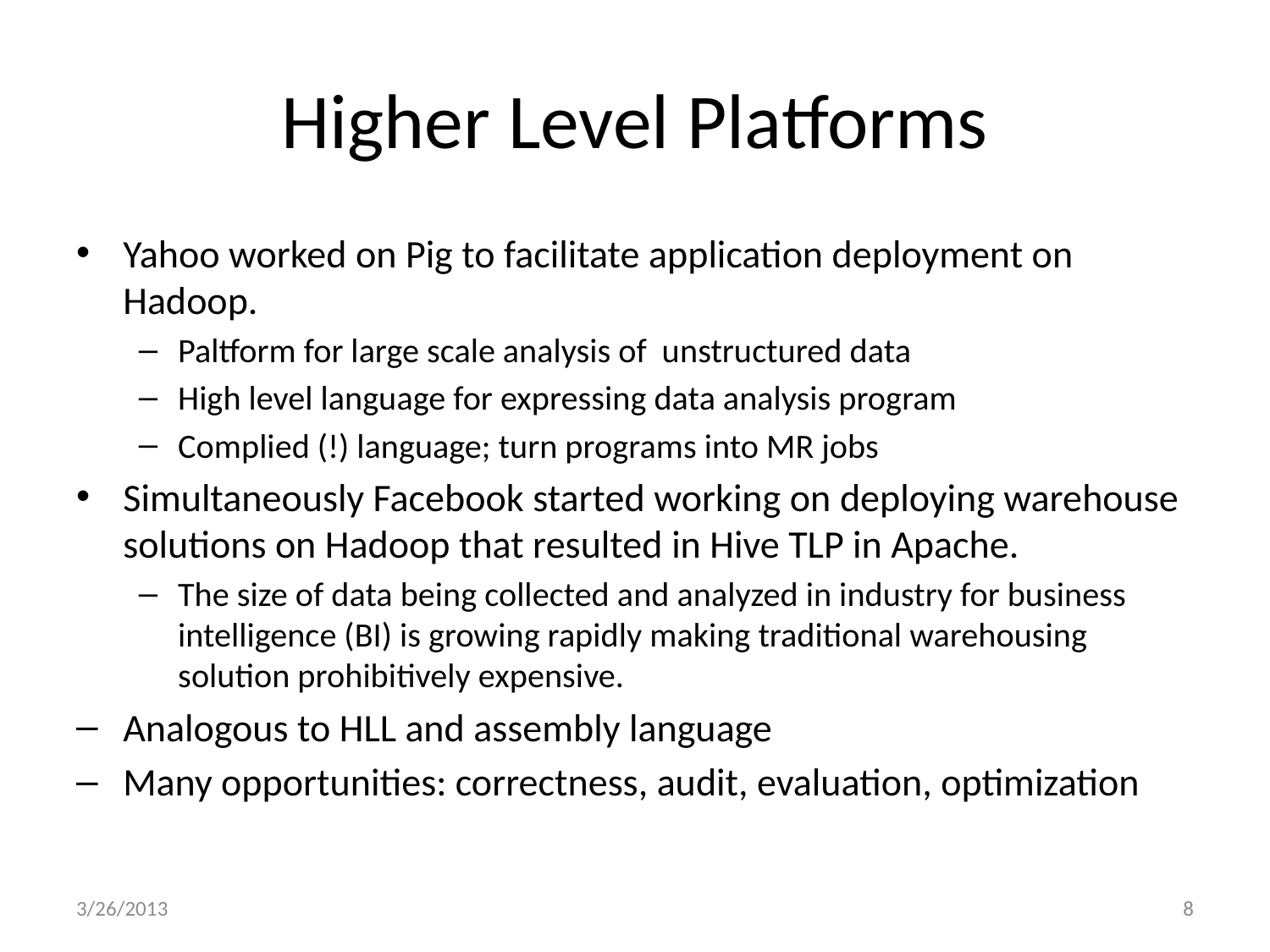

# Higher Level Platforms
Yahoo worked on Pig to facilitate application deployment on Hadoop.
Paltform for large scale analysis of  unstructured data
High level language for expressing data analysis program
Complied (!) language; turn programs into MR jobs
Simultaneously Facebook started working on deploying warehouse solutions on Hadoop that resulted in Hive TLP in Apache.
The size of data being collected and analyzed in industry for business intelligence (BI) is growing rapidly making traditional warehousing solution prohibitively expensive.
Analogous to HLL and assembly language
Many opportunities: correctness, audit, evaluation, optimization

3/26/2013
8